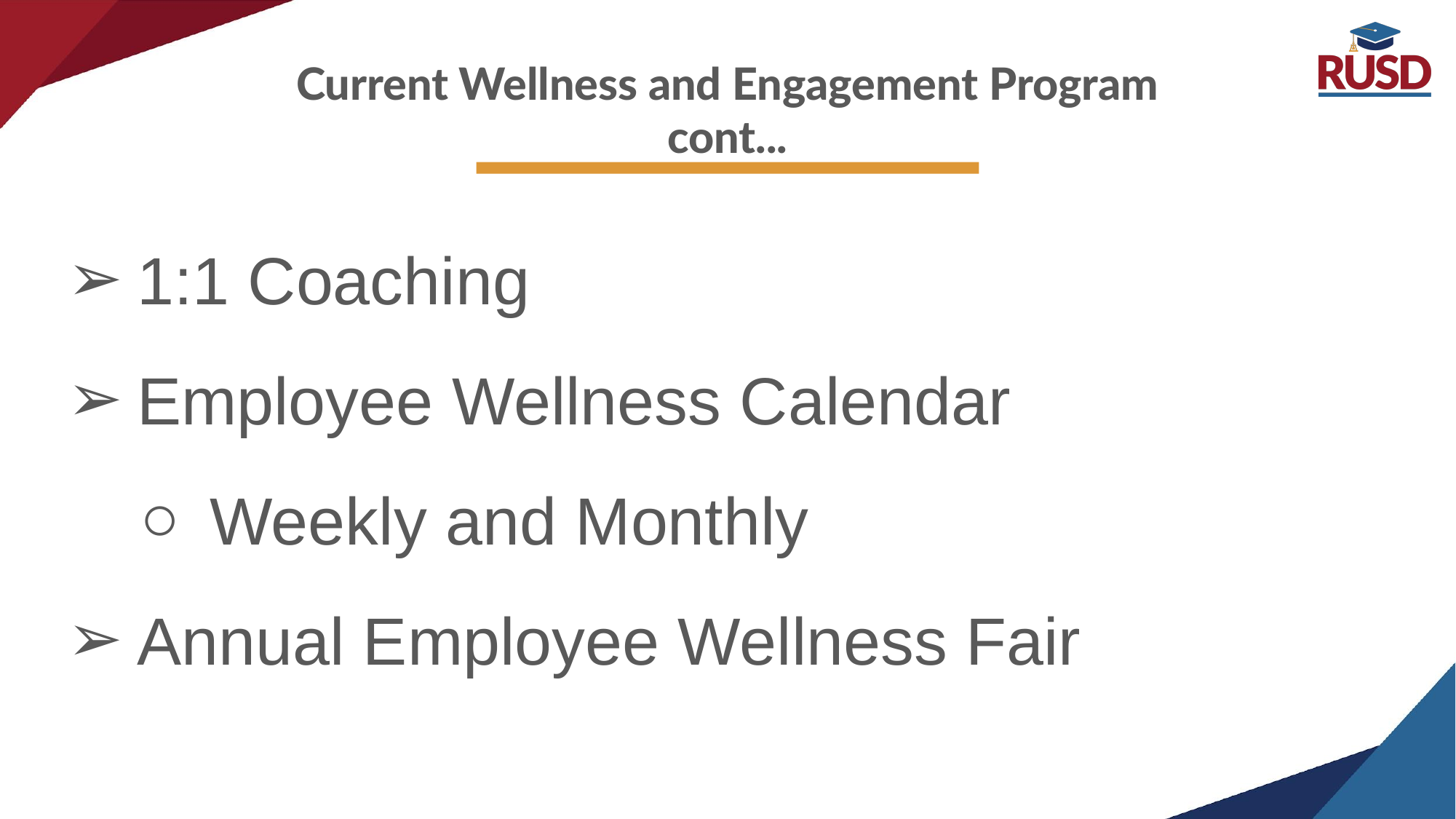

# Current Wellness and Engagement Program
cont...
1:1 Coaching
Employee Wellness Calendar
Weekly and Monthly
Annual Employee Wellness Fair